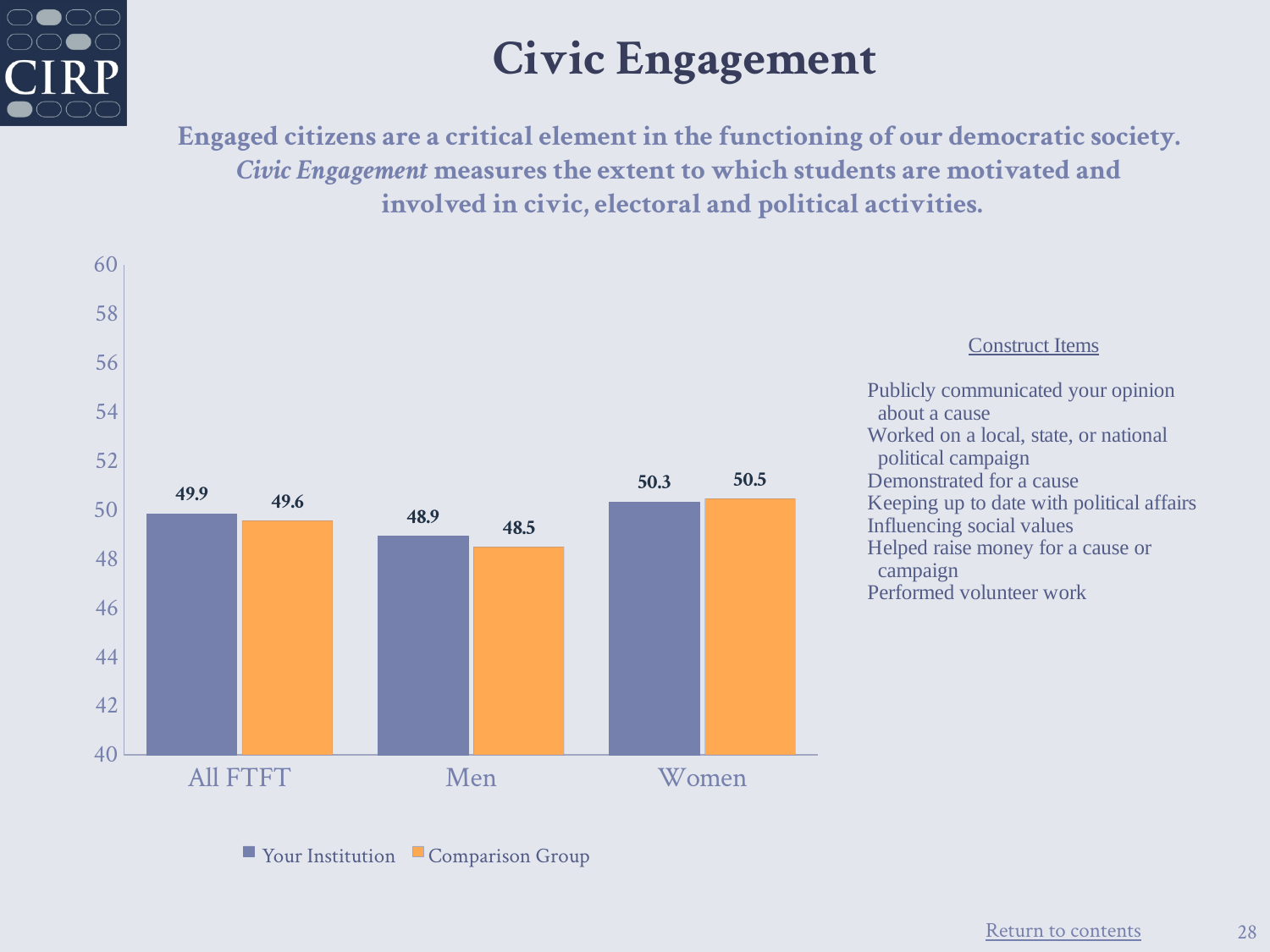

Civic Engagement
Engaged citizens are a critical element in the functioning of our democratic society.
Civic Engagement measures the extent to which students are motivated and
involved in civic, electoral and political activities.

### Chart

| Category |  |  |
|---|---|---|
| All FTFT | 49.85 | 49.56 |
| Men | 48.94 | 48.49 |
| Women | 50.33 | 50.46 |
  Your Institution       Comparison Group

28